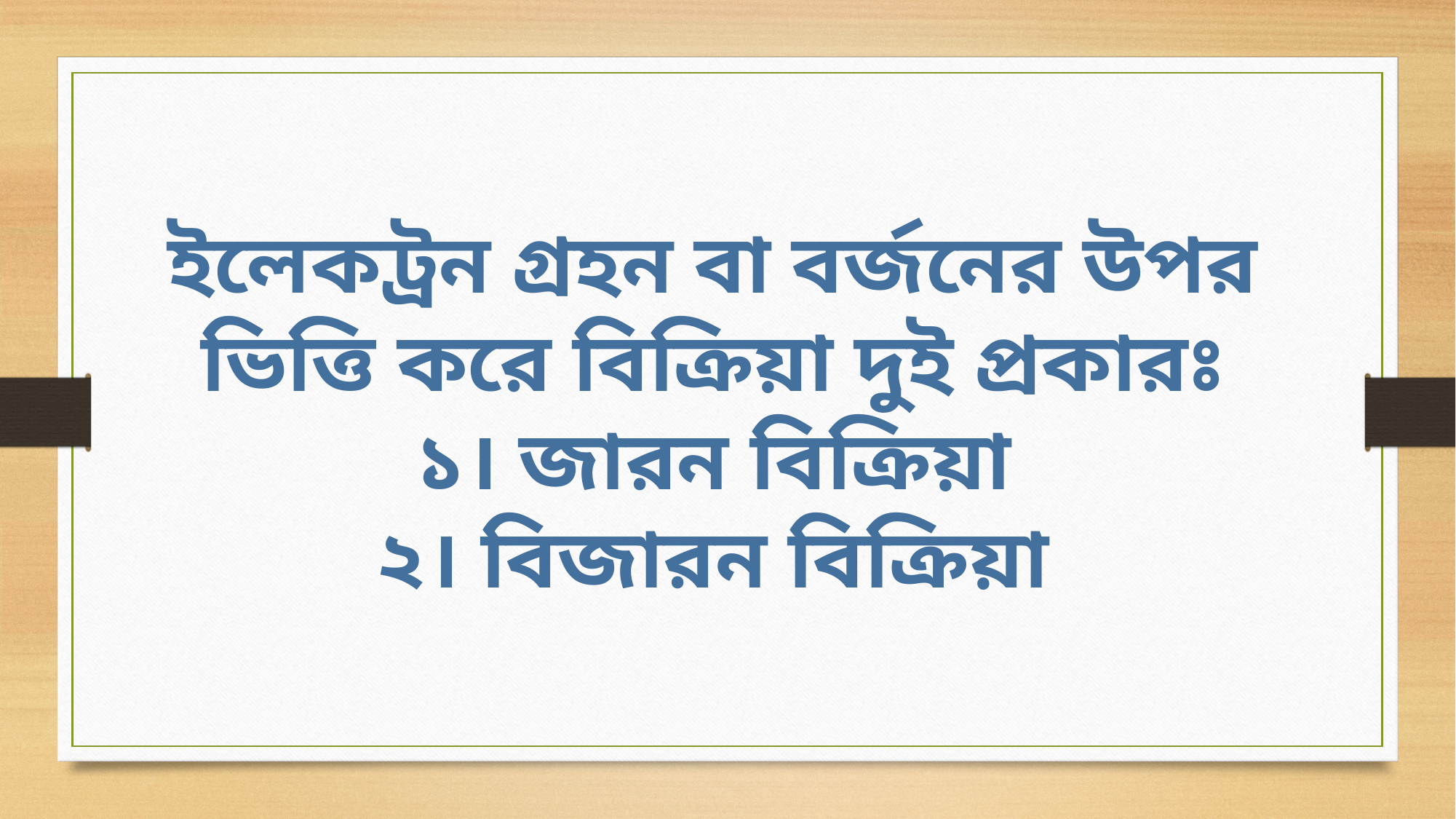

ইলেকট্রন গ্রহন বা বর্জনের উপর
ভিত্তি করে বিক্রিয়া দুই প্রকারঃ
১। জারন বিক্রিয়া
২। বিজারন বিক্রিয়া